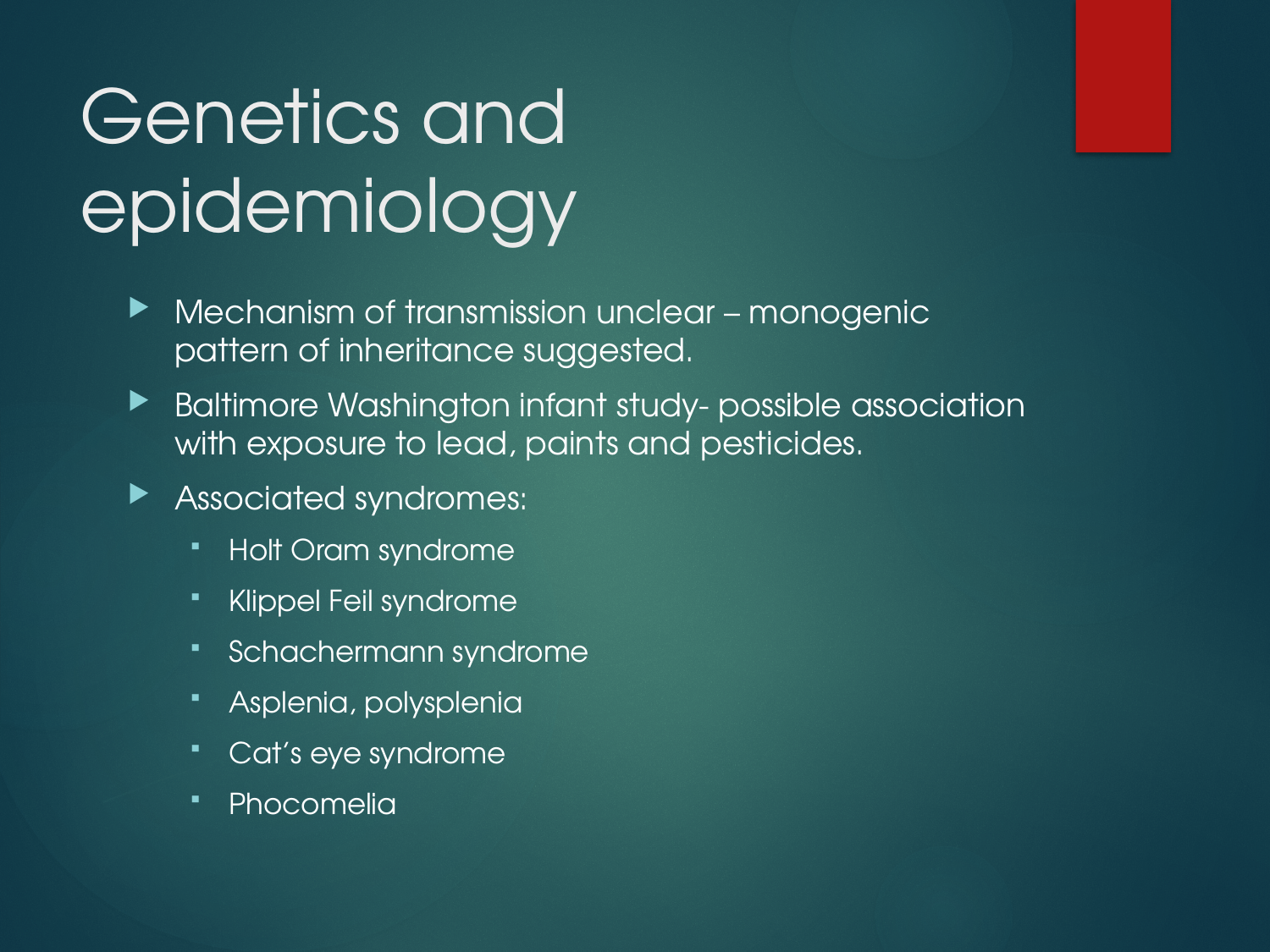

# Genetics and epidemiology
Mechanism of transmission unclear – monogenic pattern of inheritance suggested.
Baltimore Washington infant study- possible association with exposure to lead, paints and pesticides.
Associated syndromes:
Holt Oram syndrome
Klippel Feil syndrome
Schachermann syndrome
Asplenia, polysplenia
Cat’s eye syndrome
Phocomelia